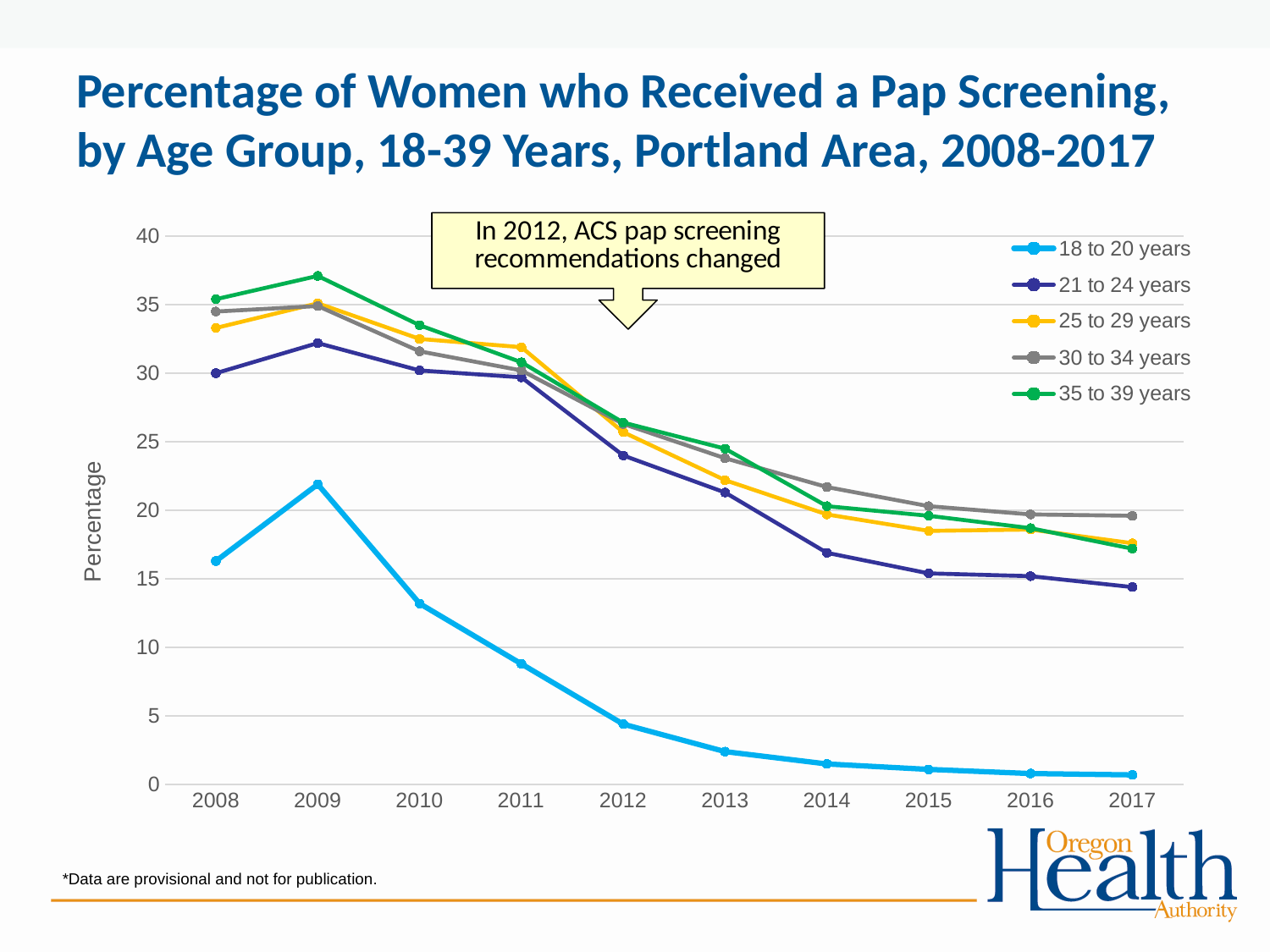

# Percentage of Women who Received a Pap Screening, by Age Group, 18-39 Years, Portland Area, 2008-2017

### Chart

| Category | 18 to 20 years | 21 to 24 years | 25 to 29 years | 30 to 34 years | 35 to 39 years |
|---|---|---|---|---|---|
| 2008 | 16.3 | 30.0 | 33.3 | 34.5 | 35.4 |
| 2009 | 21.9 | 32.2 | 35.1 | 34.9 | 37.1 |
| 2010 | 13.2 | 30.2 | 32.5 | 31.6 | 33.5 |
| 2011 | 8.8 | 29.7 | 31.9 | 30.2 | 30.8 |
| 2012 | 4.4 | 24.0 | 25.7 | 26.3 | 26.4 |
| 2013 | 2.4 | 21.3 | 22.2 | 23.8 | 24.5 |
| 2014 | 1.5 | 16.9 | 19.7 | 21.7 | 20.3 |
| 2015 | 1.1 | 15.4 | 18.5 | 20.3 | 19.6 |
| 2016 | 0.8 | 15.2 | 18.6 | 19.7 | 18.7 |
| 2017 | 0.7 | 14.4 | 17.6 | 19.6 | 17.2 |
*Data are provisional and not for publication.